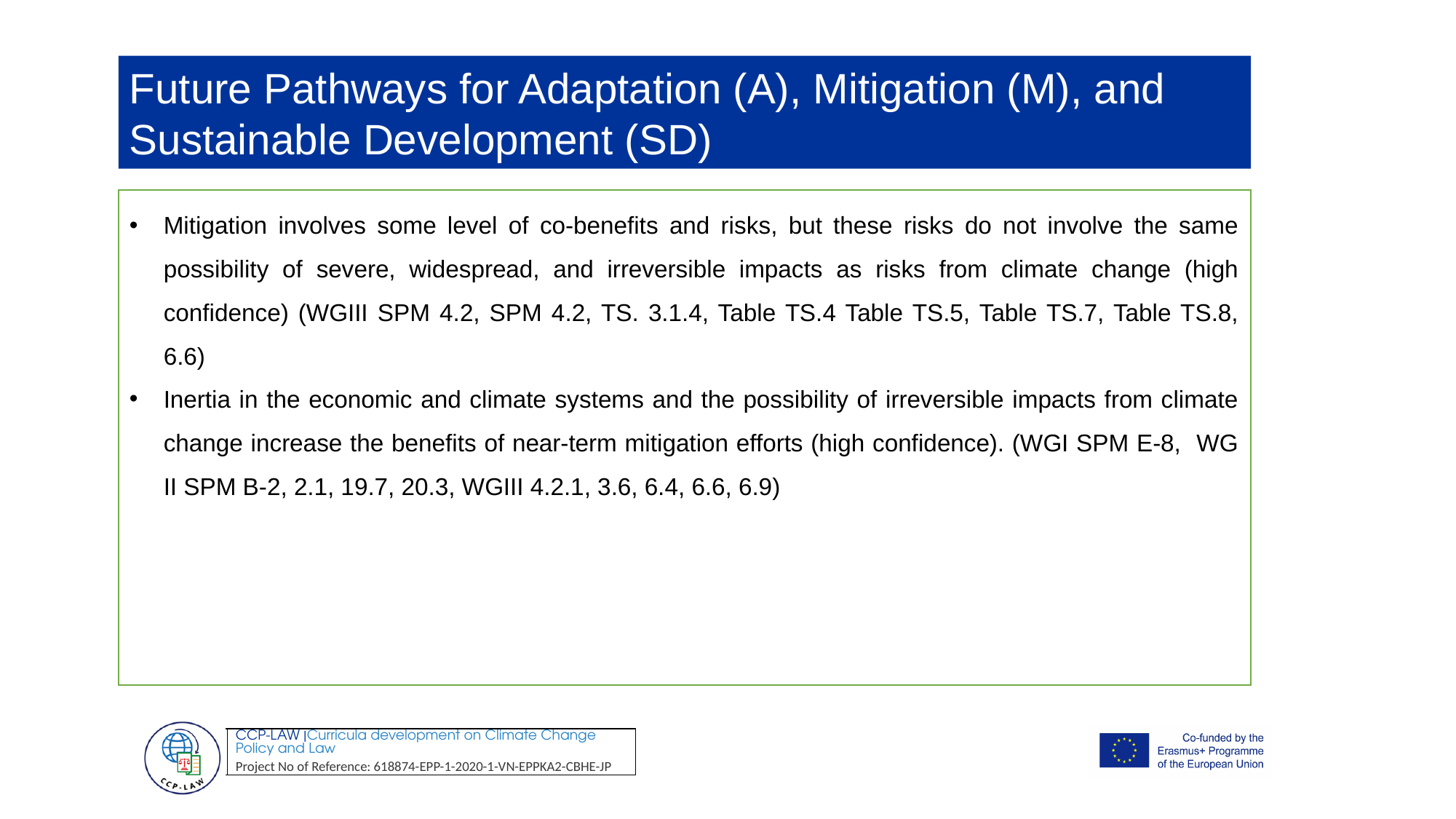

Future Pathways for Adaptation (A), Mitigation (M), and Sustainable Development (SD)
Mitigation involves some level of co-benefits and risks, but these risks do not involve the same possibility of severe, widespread, and irreversible impacts as risks from climate change (high confidence) (WGIII SPM 4.2, SPM 4.2, TS. 3.1.4, Table TS.4 Table TS.5, Table TS.7, Table TS.8, 6.6)
Inertia in the economic and climate systems and the possibility of irreversible impacts from climate change increase the benefits of near-term mitigation efforts (high confidence). (WGI SPM E-8,  WG II SPM B-2, 2.1, 19.7, 20.3, WGIII 4.2.1, 3.6, 6.4, 6.6, 6.9)